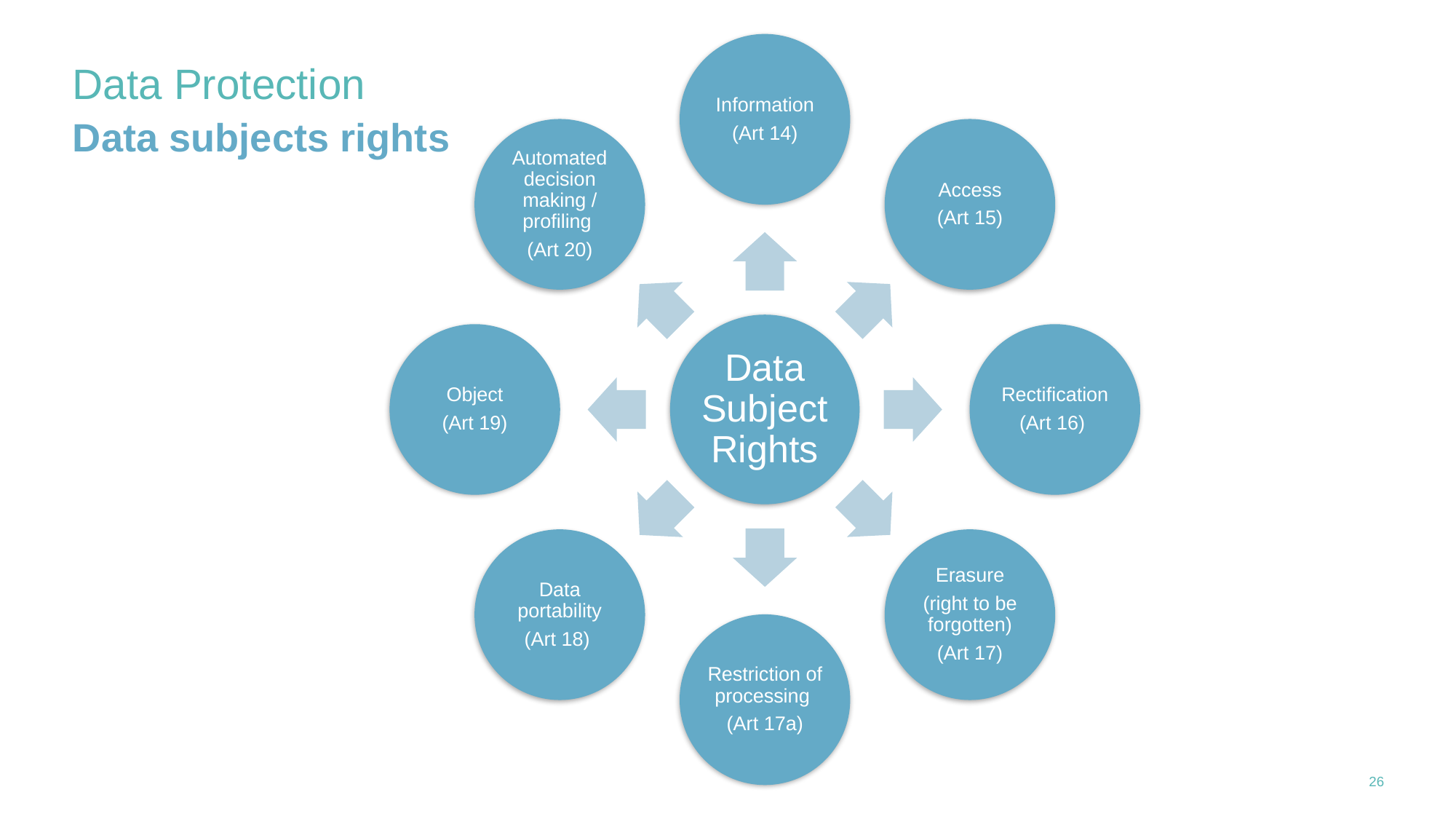

Data Subject Rights

Information
(Art 14)

Access
(Art 15)

Rectification
(Art 16)

Erasure
(right to be forgotten)
(Art 17)

Restriction of processing
(Art 17a)

Data portability
(Art 18)

Object
(Art 19)

Automated decision making / profiling
(Art 20)
# Data Protection
Data subjects rights
26